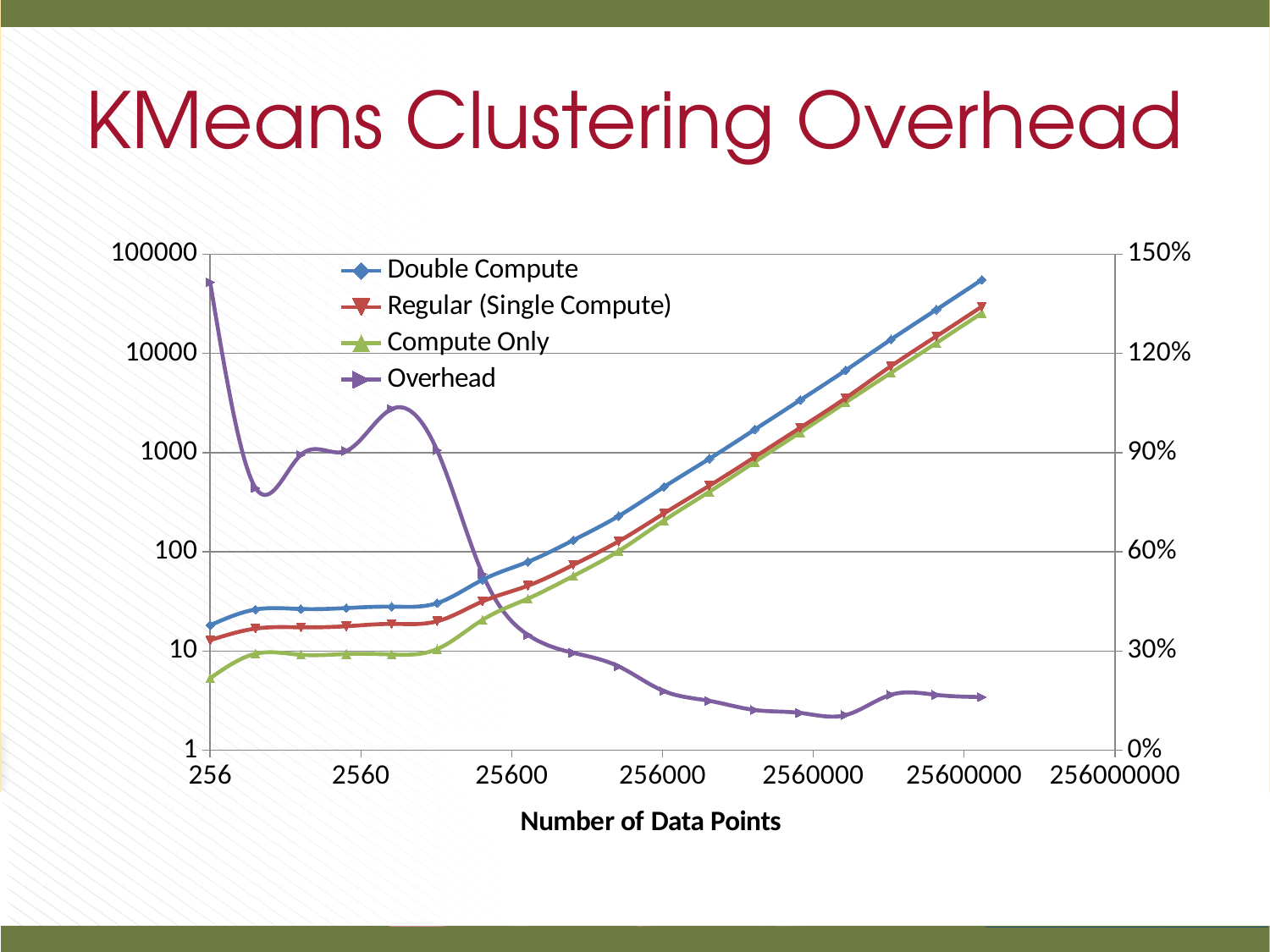

# KMeans Clustering Overhead

### Chart

| Category | Double Compute | Regular (Single Compute) | Compute Only | Overhead |
|---|---|---|---|---|